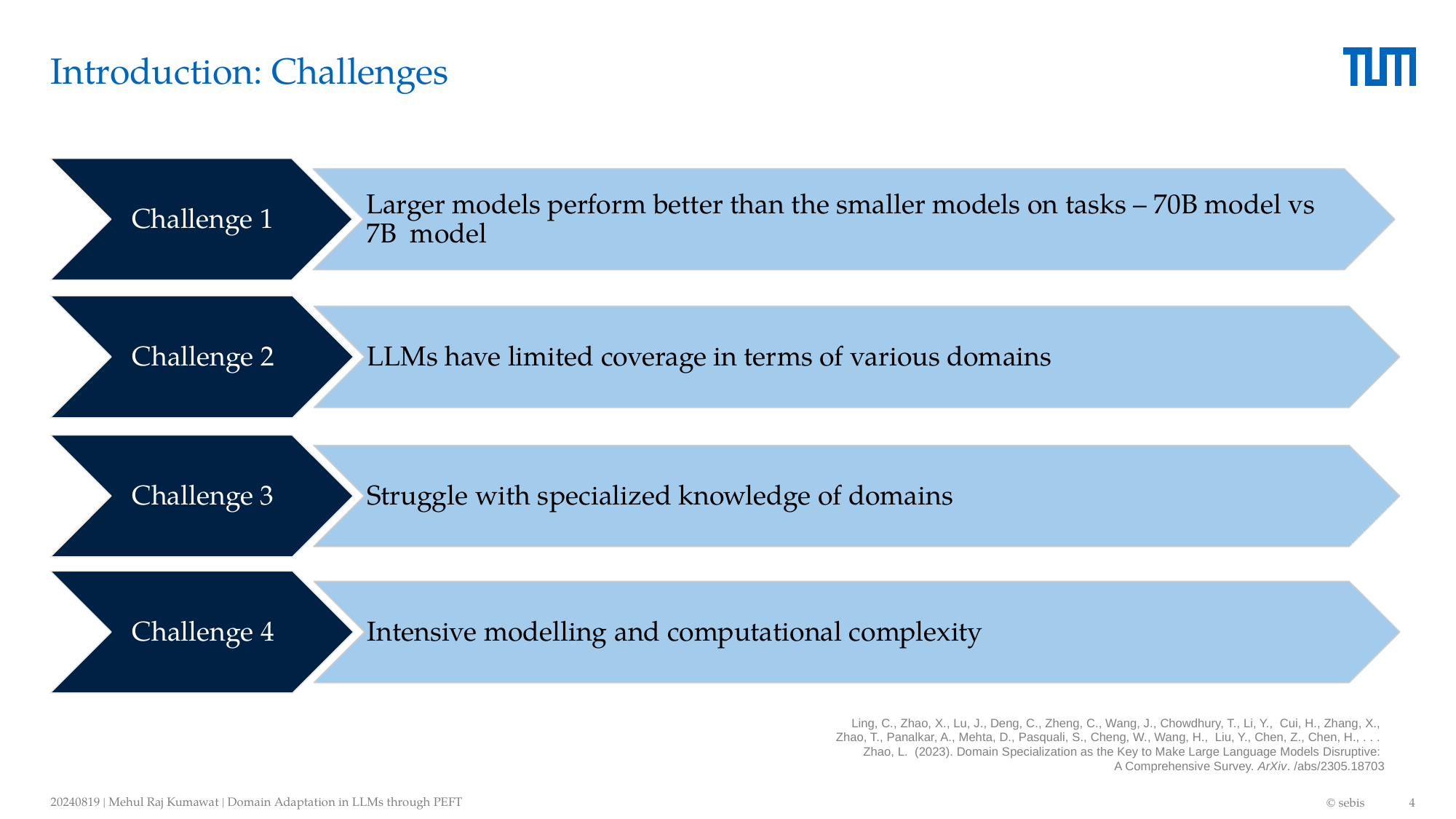

# Introduction: Challenges
Challenge 1
Larger models perform better than the smaller models on tasks – 70B model vs 7B  model
Challenge 2
LLMs have limited coverage in terms of various domains
Challenge 3
Struggle with specialized knowledge of domains
Challenge 4
Intensive modelling and computational complexity
Ling, C., Zhao, X., Lu, J., Deng, C., Zheng, C., Wang, J., Chowdhury, T., Li, Y.,  Cui, H., Zhang, X.,
Zhao, T., Panalkar, A., Mehta, D., Pasquali, S., Cheng, W., Wang, H.,  Liu, Y., Chen, Z., Chen, H., . . .
Zhao, L.  (2023). Domain Specialization as the Key to Make Large Language Models Disruptive:
A Comprehensive Survey. ArXiv. /abs/2305.18703
20240819 | Mehul Raj Kumawat | Domain Adaptation in LLMs through PEFT
© sebis
4